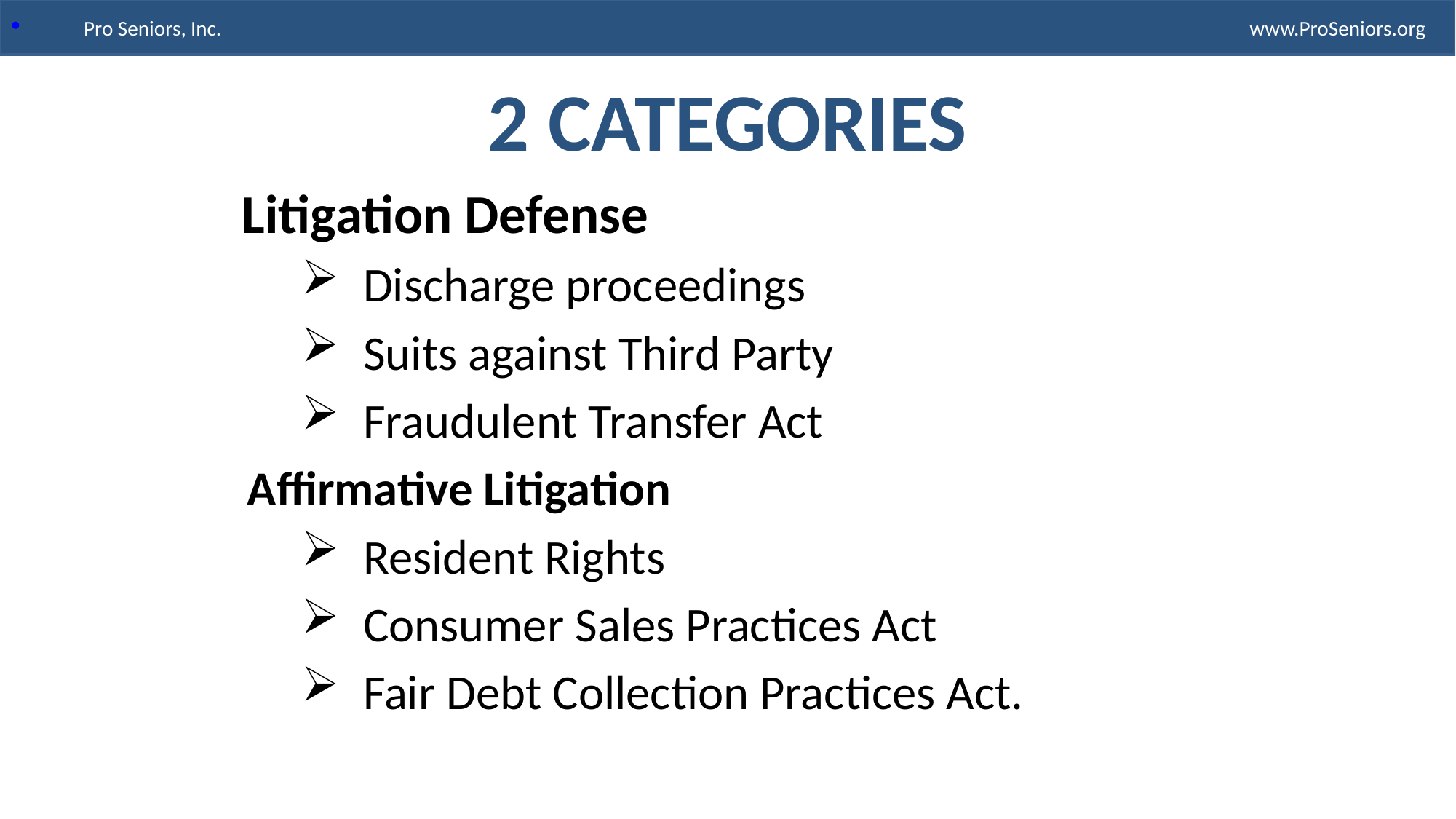

# 2 CATEGORIES
    Litigation Defense
Discharge proceedings
Suits against Third Party
Fraudulent Transfer Act
Affirmative Litigation
Resident Rights
Consumer Sales Practices Act
Fair Debt Collection Practices Act.